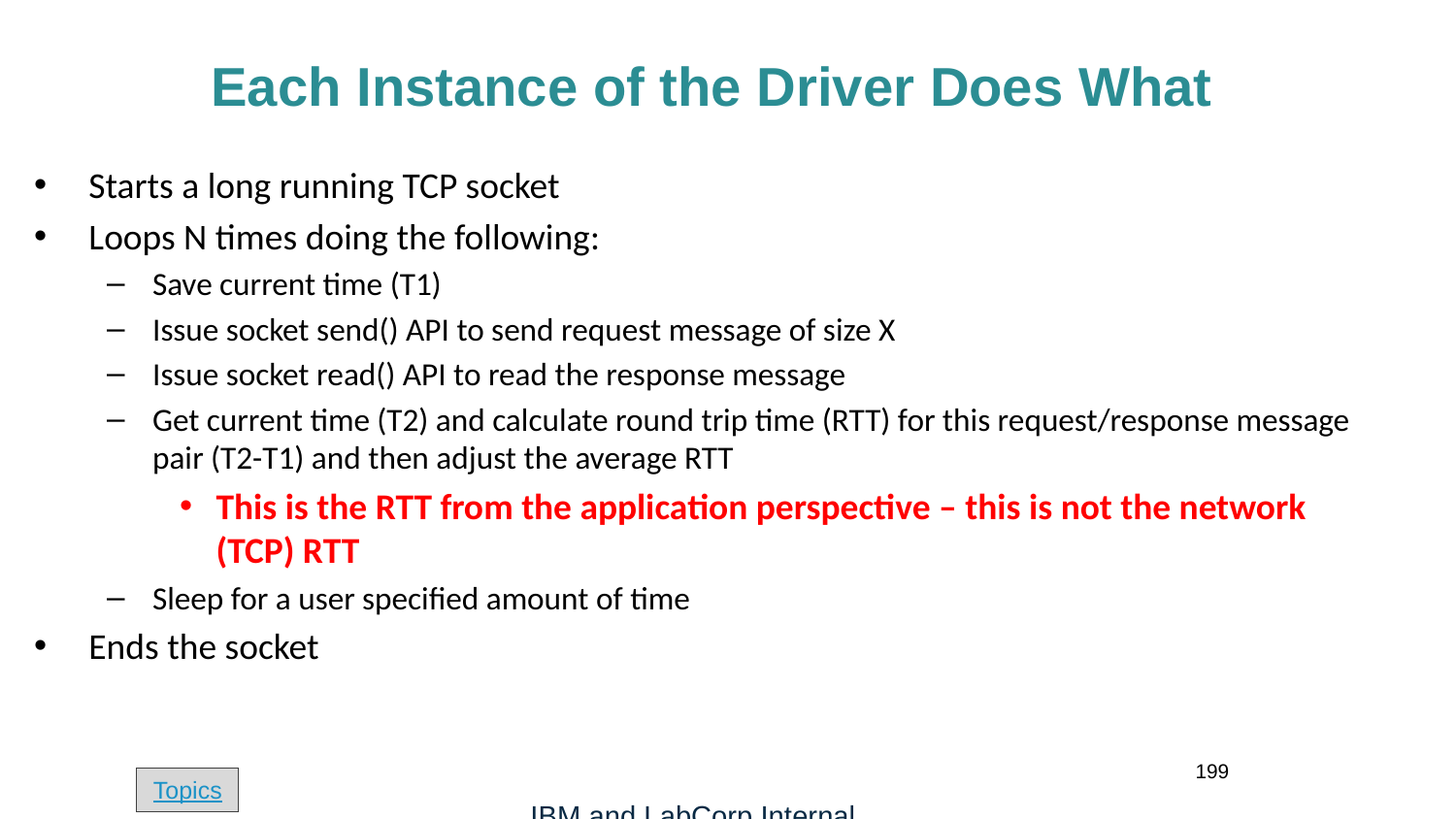

# Each Instance of the Driver Does What
Starts a long running TCP socket
Loops N times doing the following:
Save current time (T1)
Issue socket send() API to send request message of size X
Issue socket read() API to read the response message
Get current time (T2) and calculate round trip time (RTT) for this request/response message pair (T2-T1) and then adjust the average RTT
This is the RTT from the application perspective – this is not the network (TCP) RTT
Sleep for a user specified amount of time
Ends the socket
199
IBM and LabCorp Internal Use Only